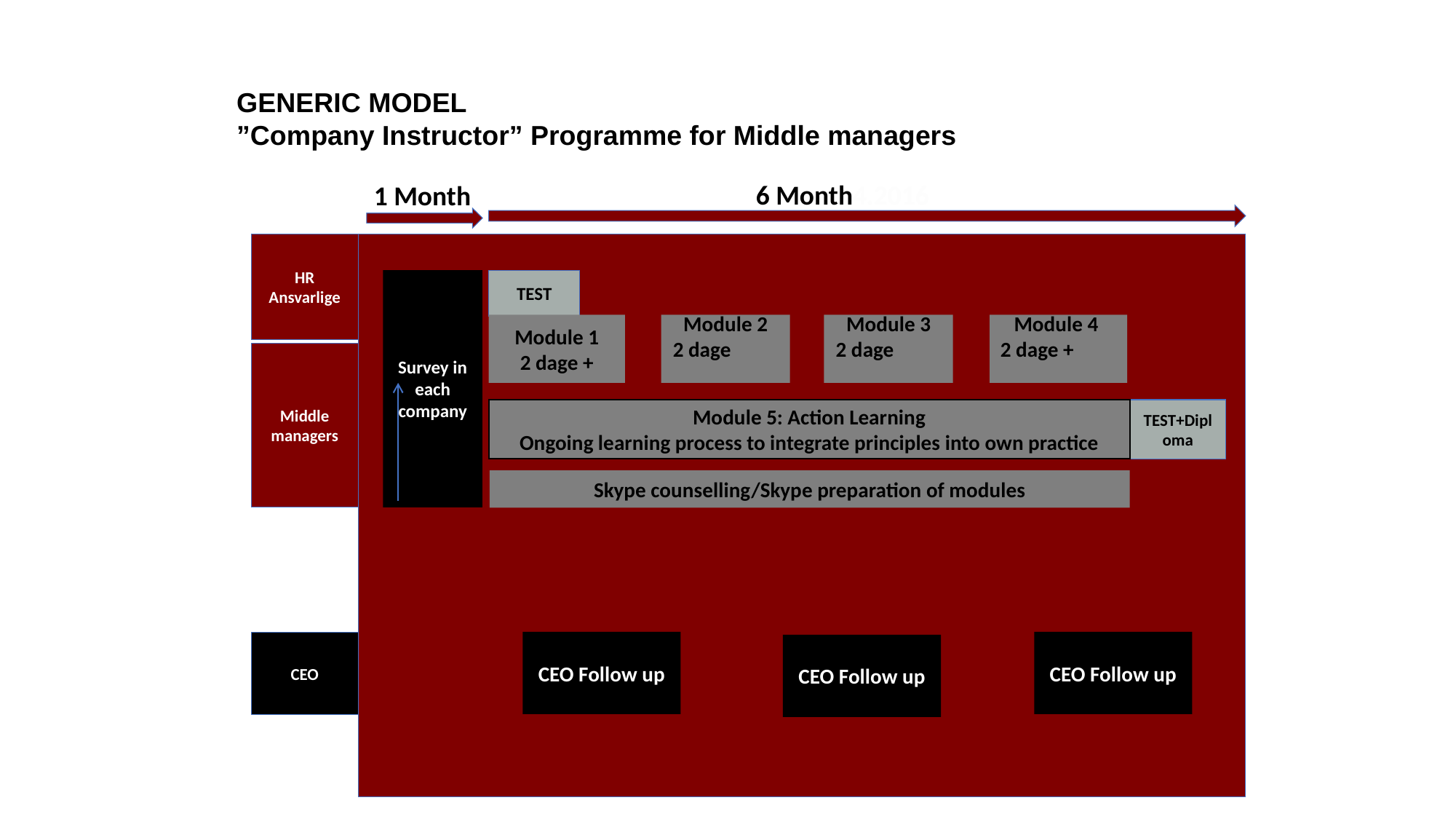

GENERIC MODEL
”Company Instructor” Programme for Middle managers
6 Month4.2016
1 Month

HR Ansvarlige

TEST
Module 1
2 dage +
Module 2
2 dage
Module 3
2 dage
Module 4
2 dage +
Middle managers
Module 5: Action Learning
Ongoing learning process to integrate principles into own practice
TEST+Diploma
CEO

Survey in each company
Skype counselling/Skype preparation of modules
CEO Follow up
CEO Follow up
CEO Follow up